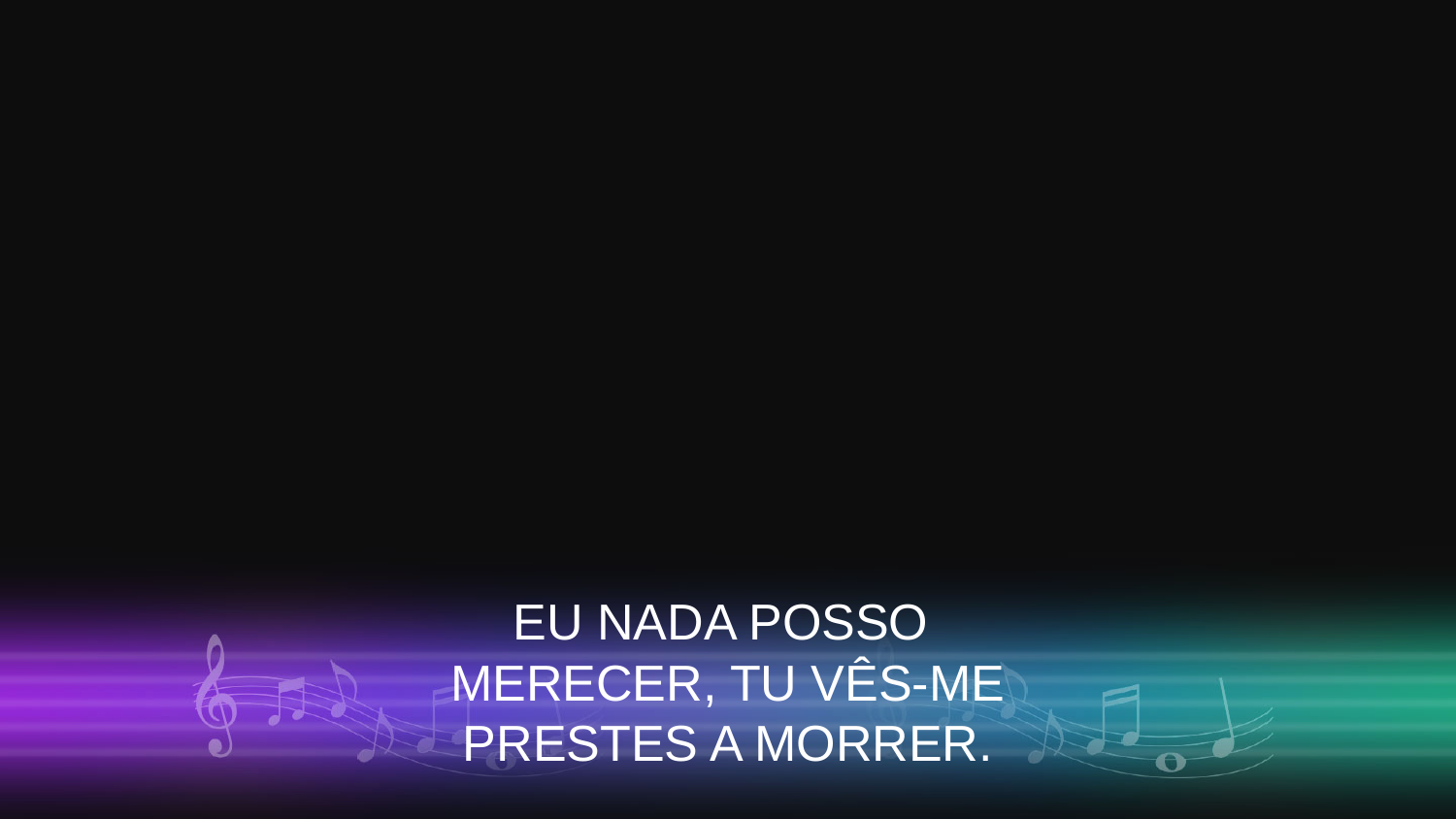

EU NADA POSSO
MERECER, TU VÊS-ME
PRESTES A MORRER.